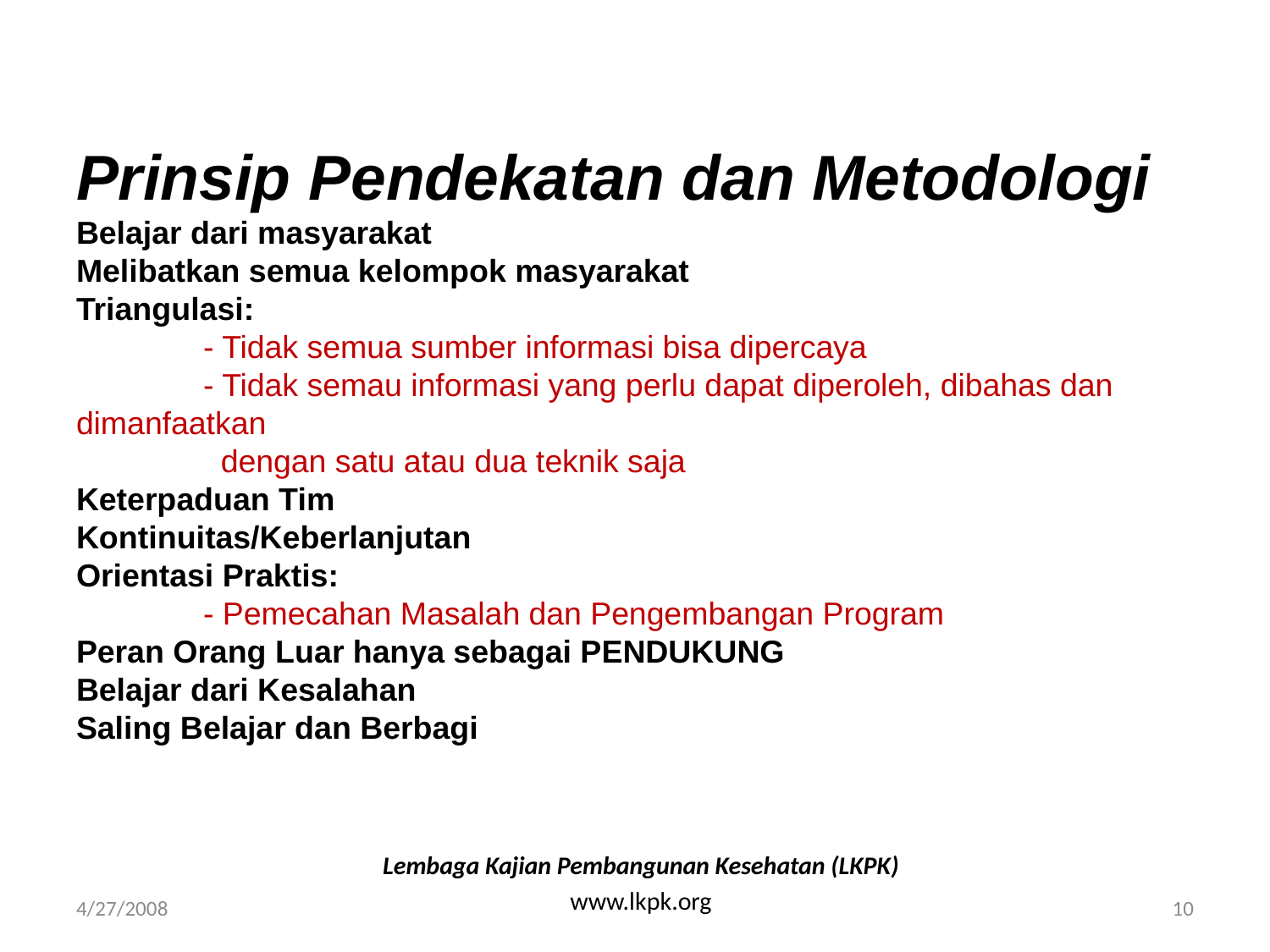

# Prinsip Pendekatan dan Metodologi Belajar dari masyarakat Melibatkan semua kelompok masyarakat Triangulasi: - Tidak semua sumber informasi bisa dipercaya - Tidak semau informasi yang perlu dapat diperoleh, dibahas dan dimanfaatkan dengan satu atau dua teknik saja Keterpaduan Tim Kontinuitas/Keberlanjutan Orientasi Praktis: - Pemecahan Masalah dan Pengembangan Program Peran Orang Luar hanya sebagai PENDUKUNG Belajar dari Kesalahan Saling Belajar dan Berbagi
Lembaga Kajian Pembangunan Kesehatan (LKPK)
www.lkpk.org

4/27/2008
10